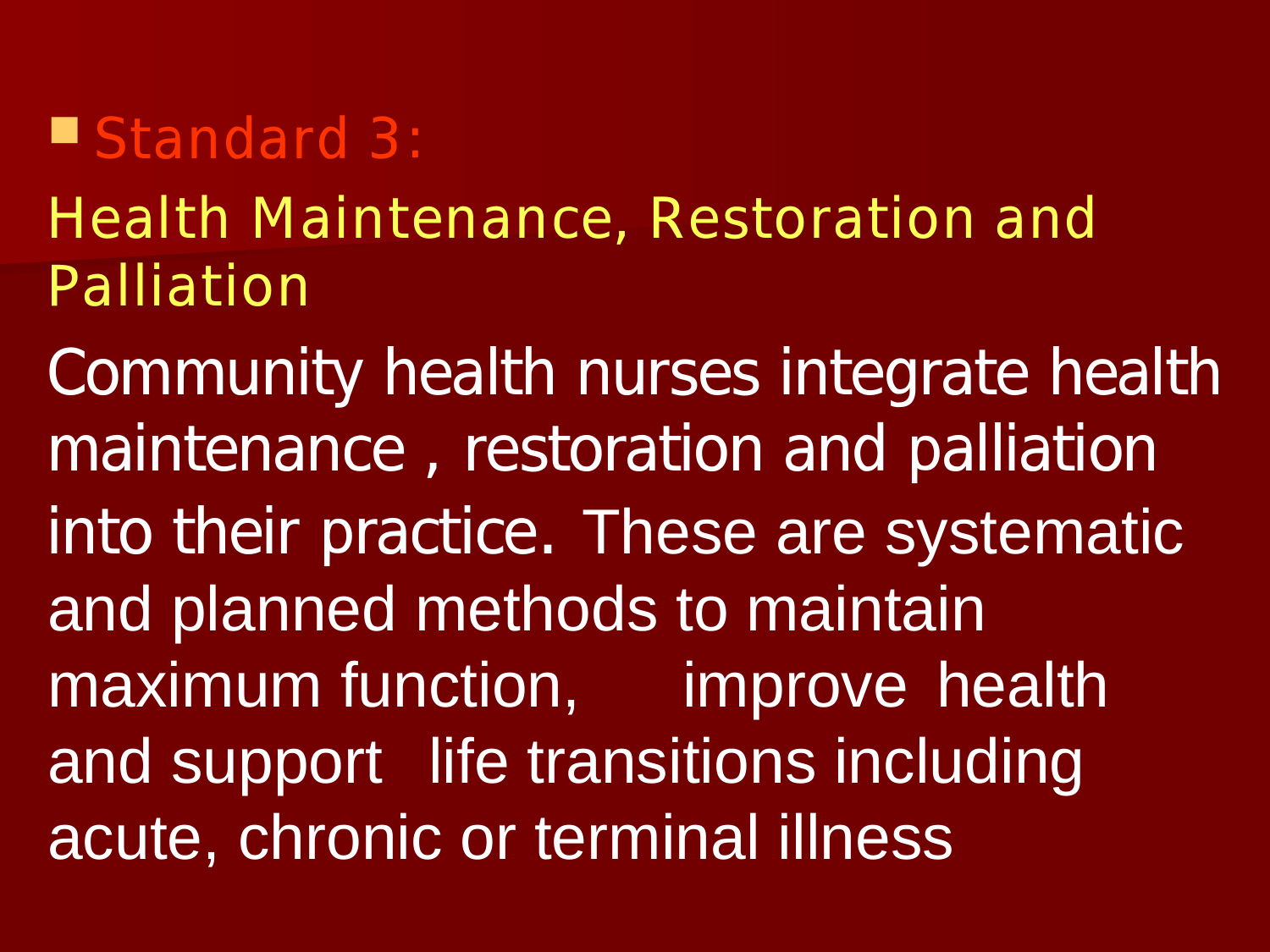

Standard 3:
Health Maintenance, Restoration and Palliation
Community health nurses integrate health maintenance , restoration and palliation into their practice. These are systematic and planned methods to maintain maximum function,	improve	health and support	life transitions including acute, chronic or terminal illness